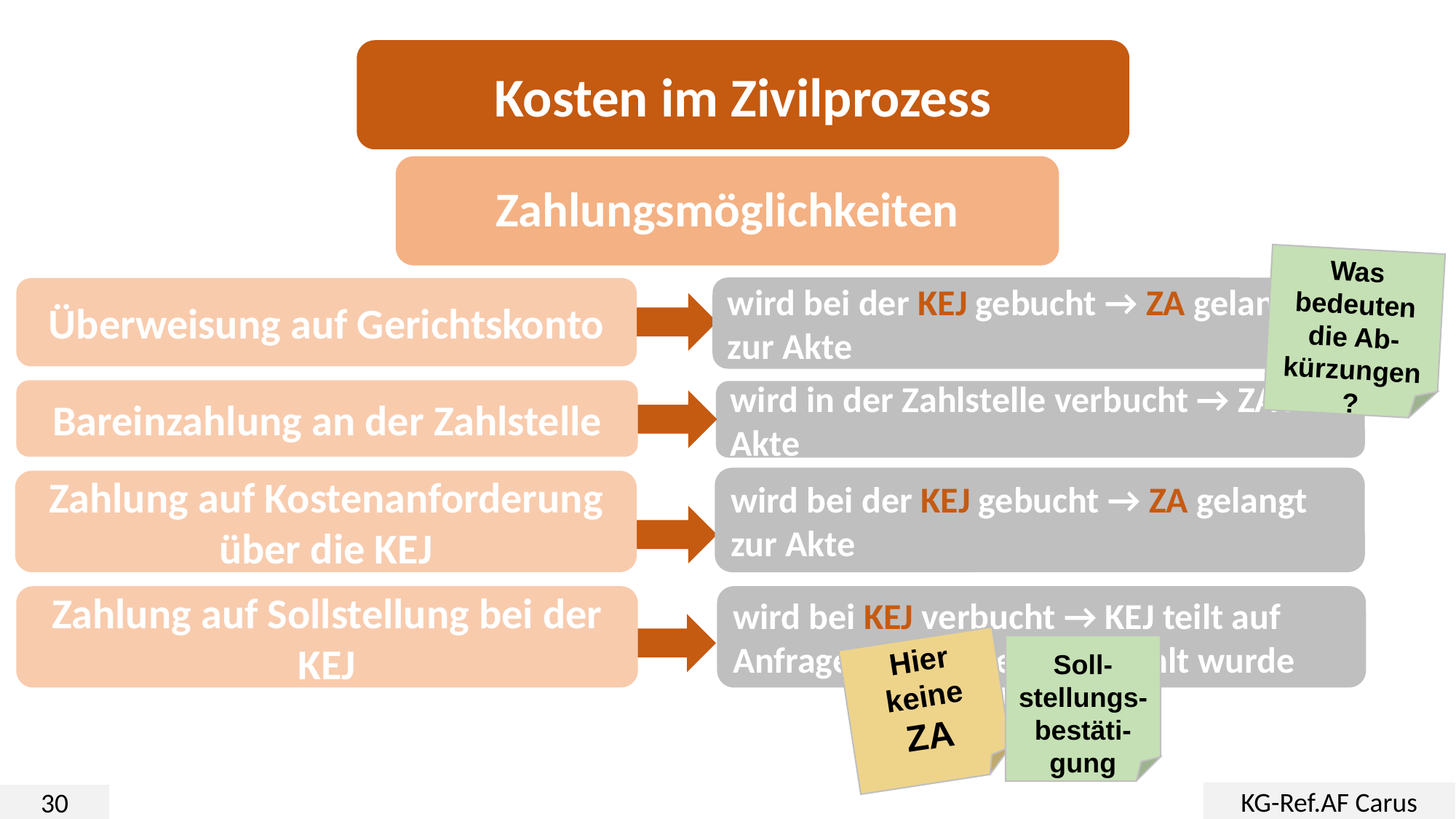

Kosten im Zivilprozess
Zahlungsmöglichkeiten

Was bedeuten die Ab-kürzungen?
wird bei der KEJ gebucht → ZA gelangt zur Akte
Überweisung auf Gerichtskonto

Bareinzahlung an der Zahlstelle

wird in der Zahlstelle verbucht → ZA zur Akte
wird bei der KEJ gebucht → ZA gelangt zur Akte
Zahlung auf Kostenanforderung über die KEJ

Zahlung auf Sollstellung bei der KEJ

wird bei KEJ verbucht → KEJ teilt auf Anfrage mit, ob Betrag gezahlt wurde

Soll-stellungs-bestäti-gung
Hier keine
ZA
KG-Ref.AF Carus
30